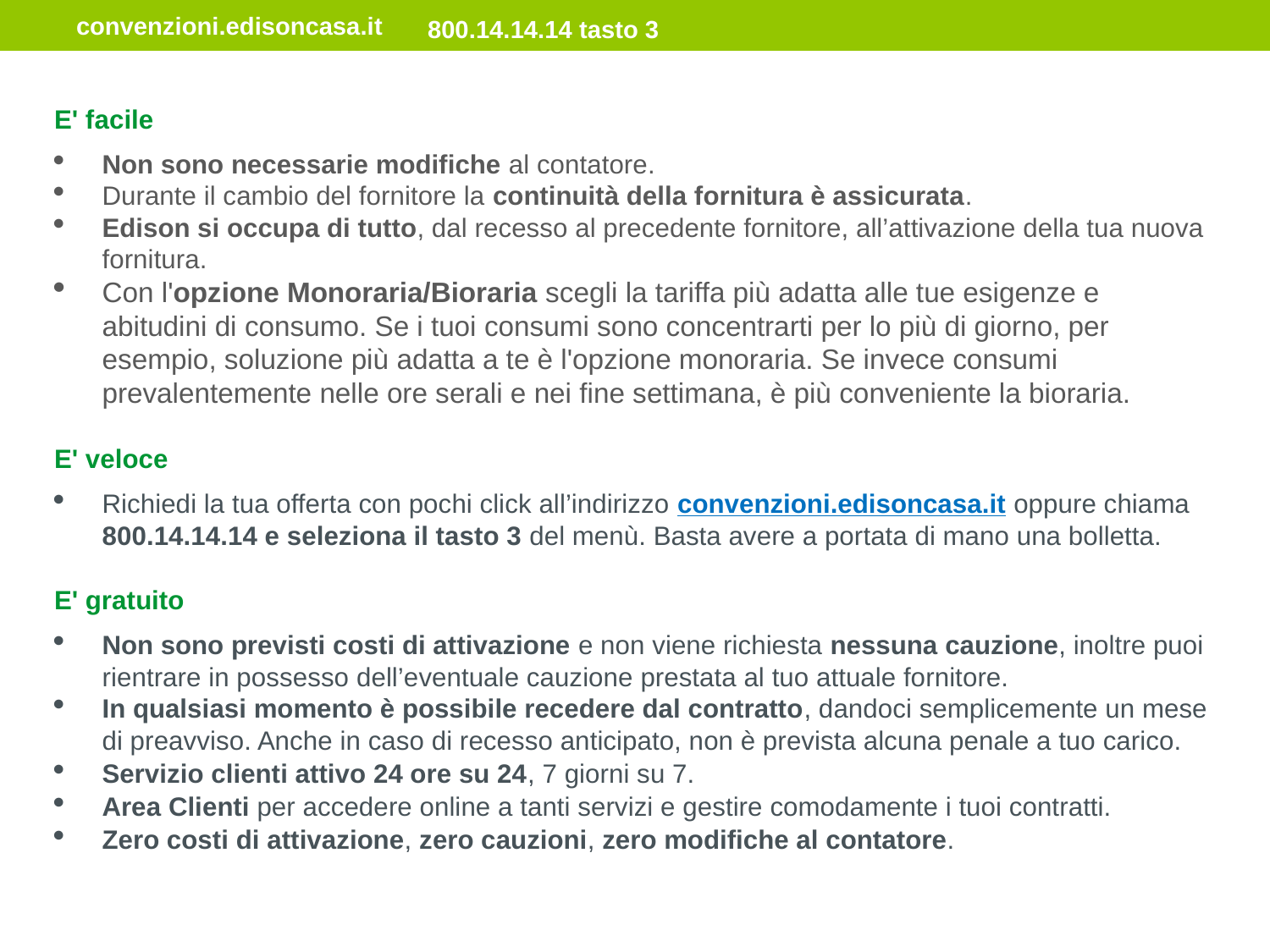

convenzioni.edisoncasa.it
800.14.14.14 tasto 3
E' facile
Non sono necessarie modifiche al contatore.
Durante il cambio del fornitore la continuità della fornitura è assicurata.
Edison si occupa di tutto, dal recesso al precedente fornitore, all’attivazione della tua nuova fornitura.
Con l'opzione Monoraria/Bioraria scegli la tariffa più adatta alle tue esigenze e abitudini di consumo. Se i tuoi consumi sono concentrarti per lo più di giorno, per esempio, soluzione più adatta a te è l'opzione monoraria. Se invece consumi prevalentemente nelle ore serali e nei fine settimana, è più conveniente la bioraria.
E' veloce
Richiedi la tua offerta con pochi click all’indirizzo convenzioni.edisoncasa.it oppure chiama 800.14.14.14 e seleziona il tasto 3 del menù. Basta avere a portata di mano una bolletta.
E' gratuito
Non sono previsti costi di attivazione e non viene richiesta nessuna cauzione, inoltre puoi rientrare in possesso dell’eventuale cauzione prestata al tuo attuale fornitore.
In qualsiasi momento è possibile recedere dal contratto, dandoci semplicemente un mese di preavviso. Anche in caso di recesso anticipato, non è prevista alcuna penale a tuo carico.
Servizio clienti attivo 24 ore su 24, 7 giorni su 7.
Area Clienti per accedere online a tanti servizi e gestire comodamente i tuoi contratti.
Zero costi di attivazione, zero cauzioni, zero modifiche al contatore.